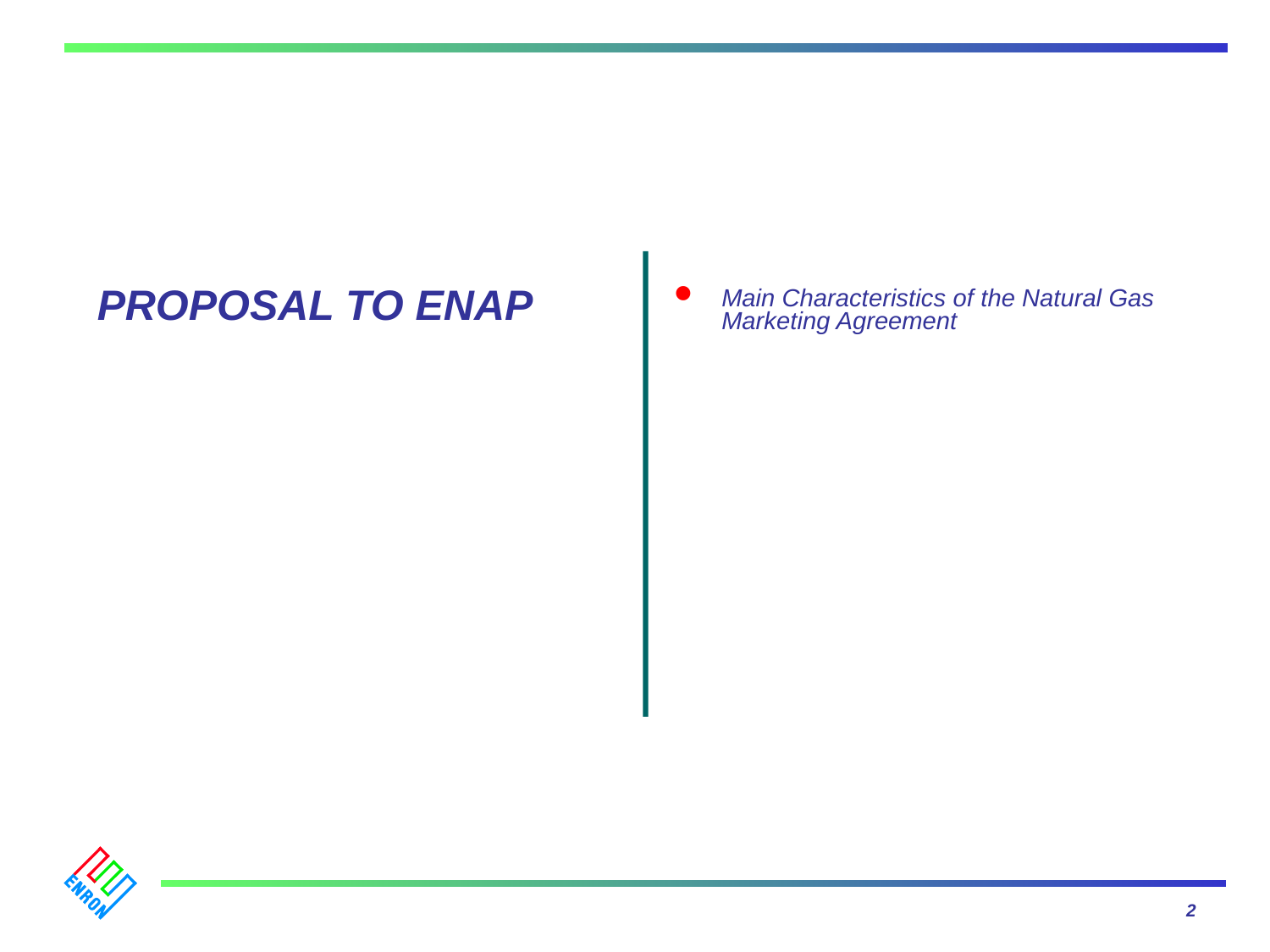

# Main Characteristics of the Natural Gas Marketing Agreement

PROPOSAL TO ENAP
2